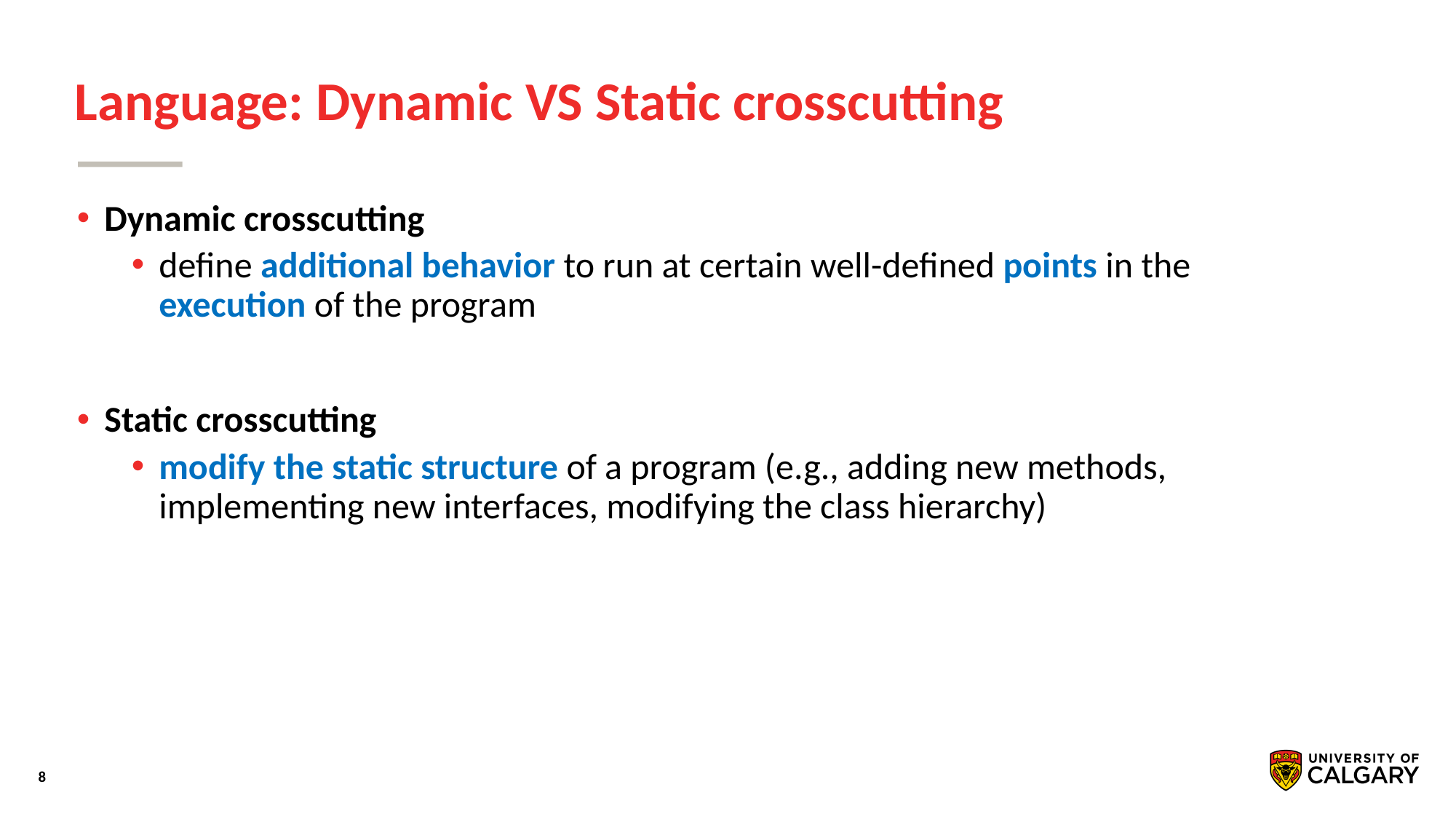

# Language: Dynamic VS Static crosscutting
Dynamic crosscutting
define additional behavior to run at certain well-defined points in the execution of the program

Static crosscutting
modify the static structure of a program (e.g., adding new methods, implementing new interfaces, modifying the class hierarchy)